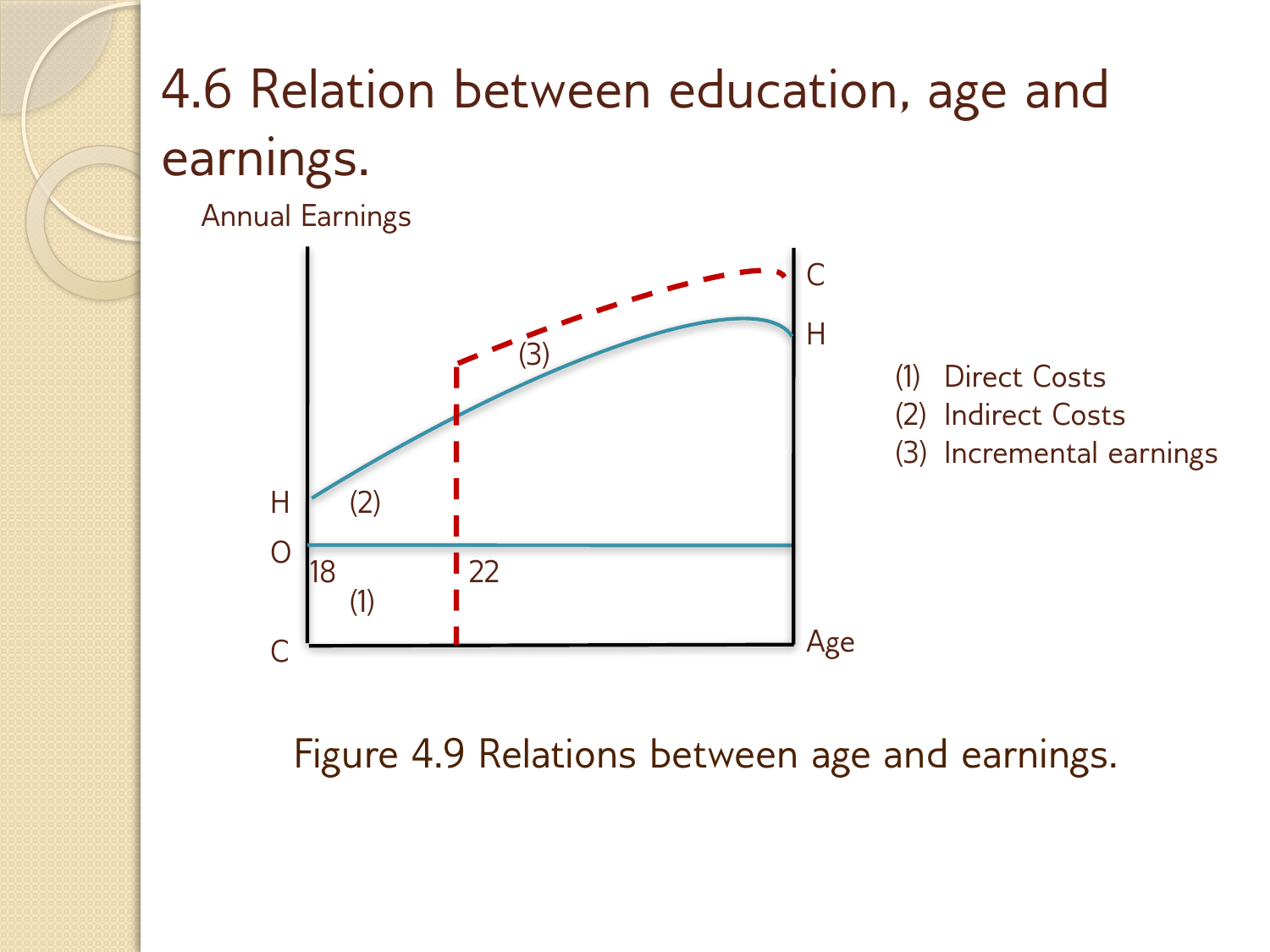

# 4.6 Relation between education, age and earnings.
Annual Earnings
C
H
(3)
Direct Costs
Indirect Costs
Incremental earnings

H
(2)

O
18
22
(1)
Age
C
Figure 4.9 Relations between age and earnings.